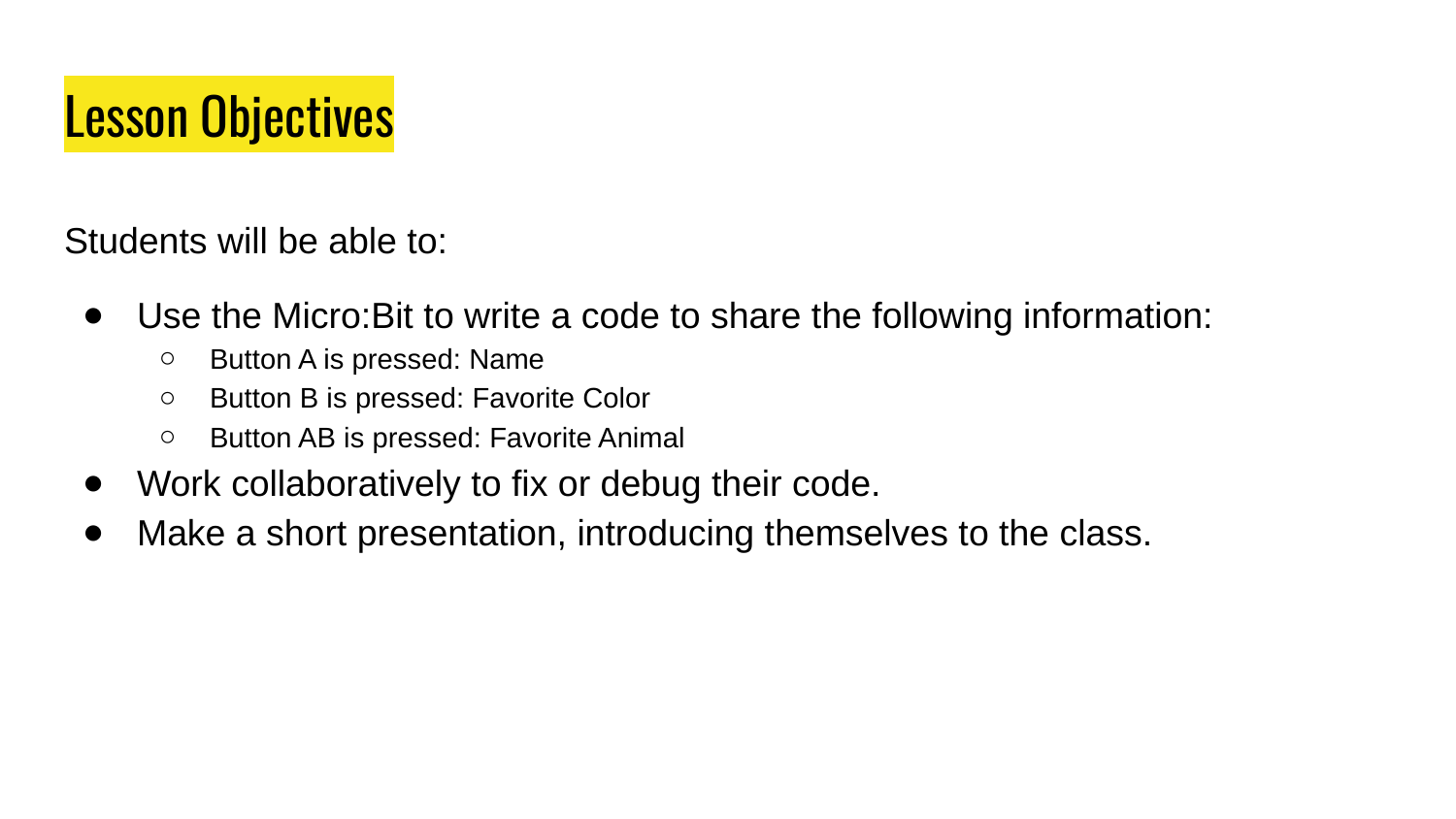

# Lesson Objectives
Students will be able to:
Use the Micro:Bit to write a code to share the following information:
Button A is pressed: Name
Button B is pressed: Favorite Color
Button AB is pressed: Favorite Animal
Work collaboratively to fix or debug their code.
Make a short presentation, introducing themselves to the class.